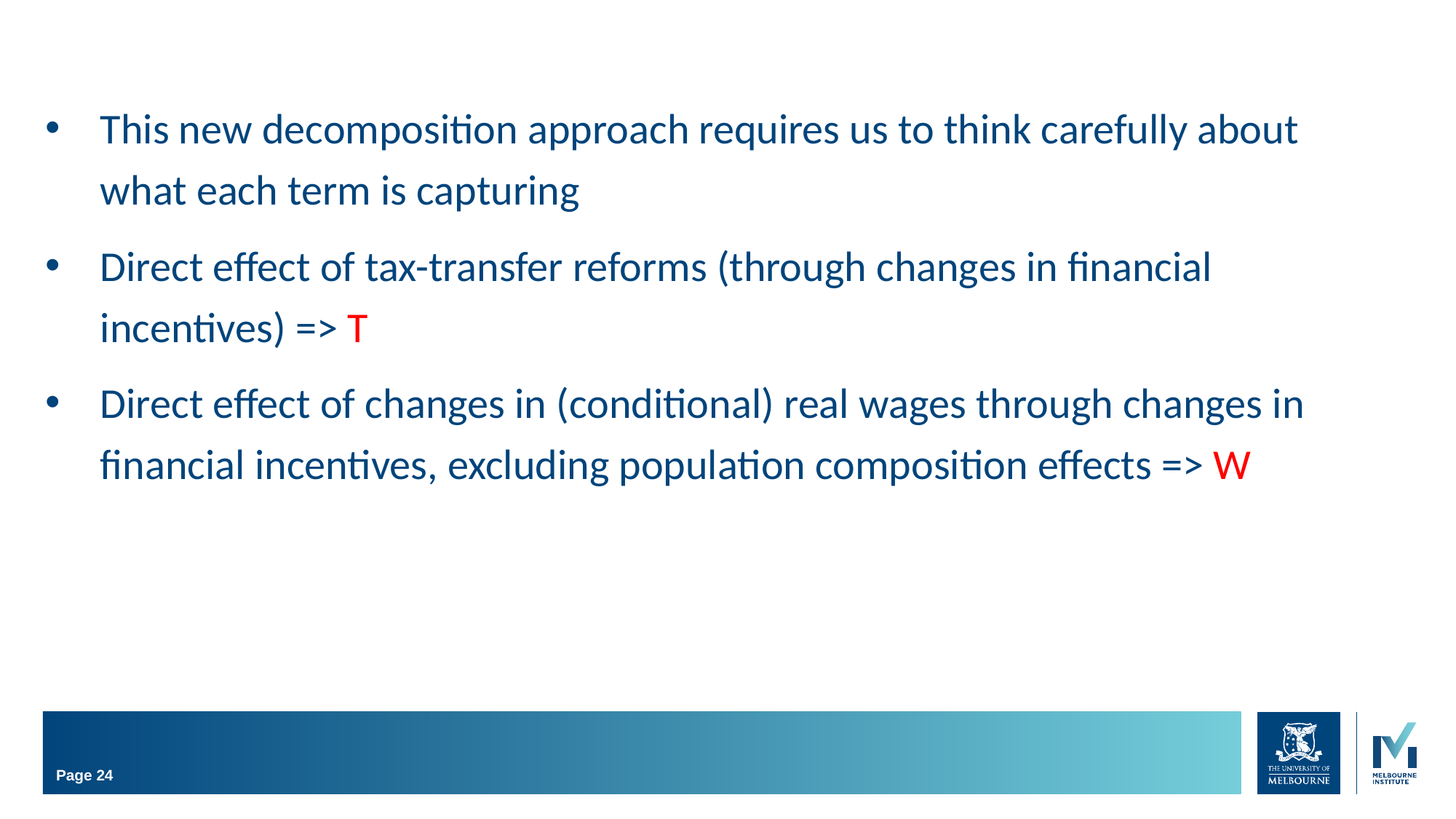

# Methodology
This new decomposition approach requires us to think carefully about what each term is capturing
Direct effect of tax-transfer reforms (through changes in financial incentives) => T
Direct effect of changes in (conditional) real wages through changes in financial incentives, excluding population composition effects => W